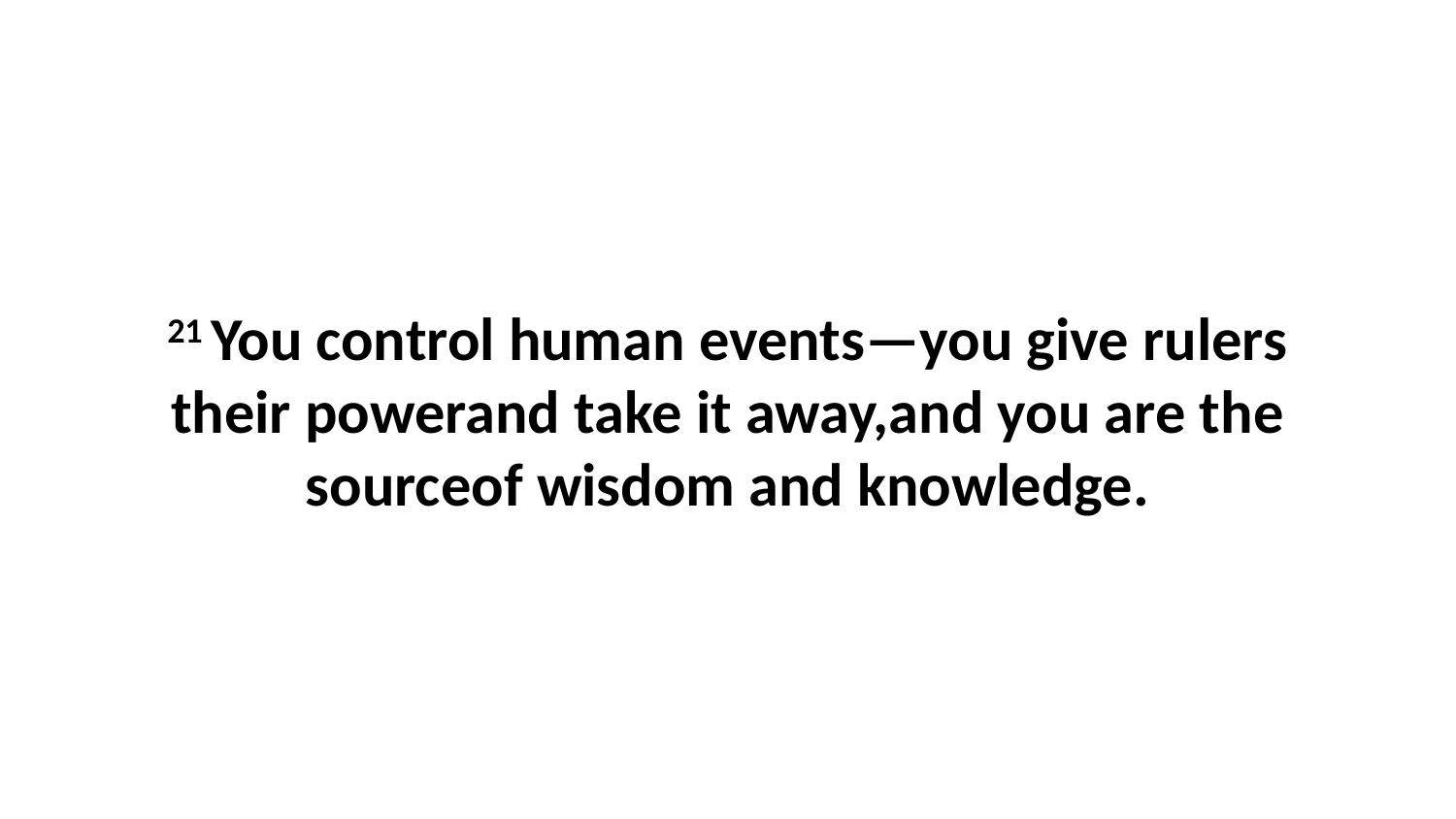

21 You control human events—you give rulers their powerand take it away,and you are the sourceof wisdom and knowledge.